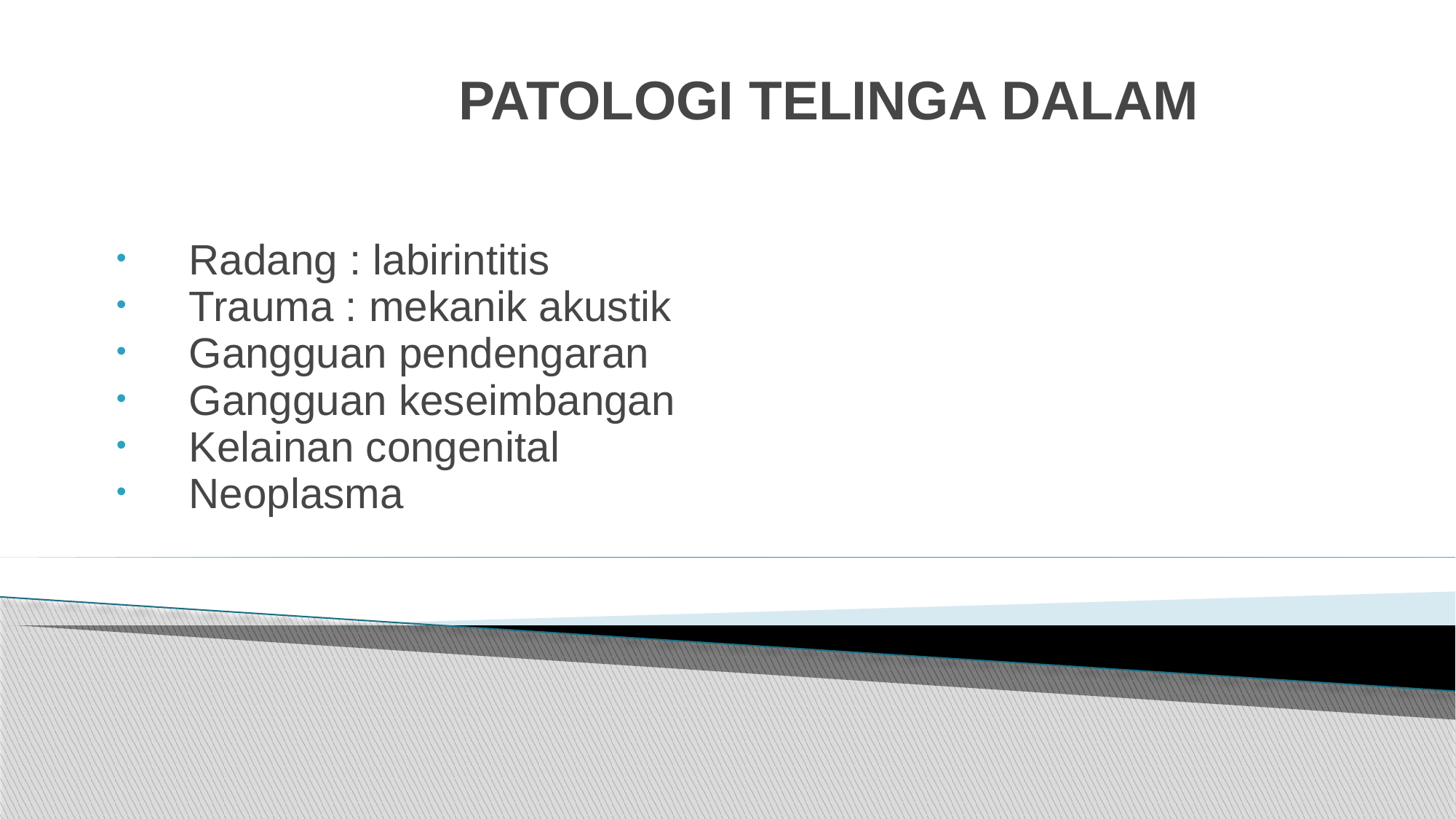

# PATOLOGI TELINGA DALAM
Radang : labirintitis
Trauma : mekanik akustik
Gangguan pendengaran
Gangguan keseimbangan
Kelainan congenital
Neoplasma